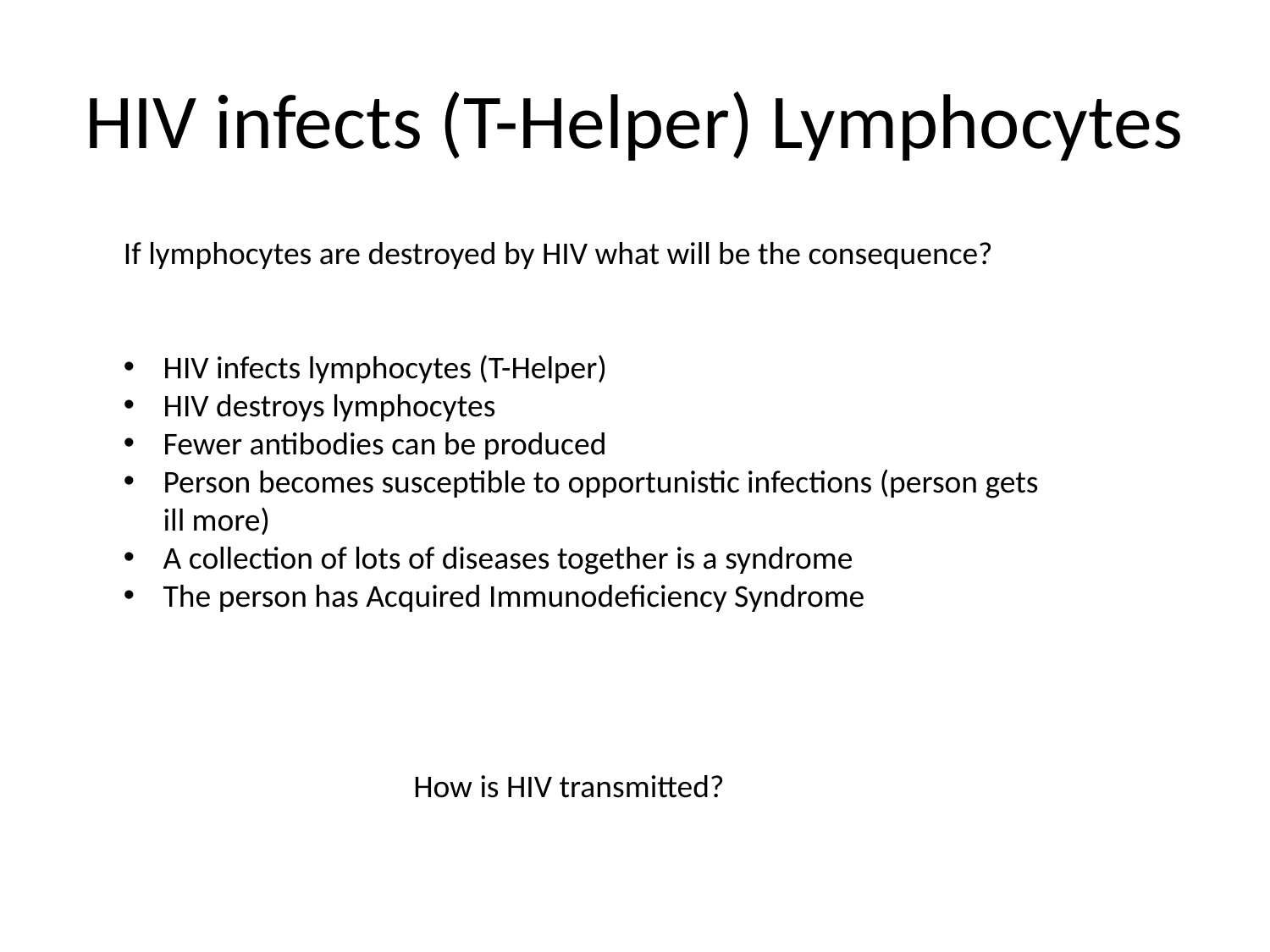

# HIV infects (T-Helper) Lymphocytes
If lymphocytes are destroyed by HIV what will be the consequence?

HIV infects lymphocytes (T-Helper)
HIV destroys lymphocytes
Fewer antibodies can be produced
Person becomes susceptible to opportunistic infections (person gets ill more)
A collection of lots of diseases together is a syndrome
The person has Acquired Immunodeficiency Syndrome
How is HIV transmitted?